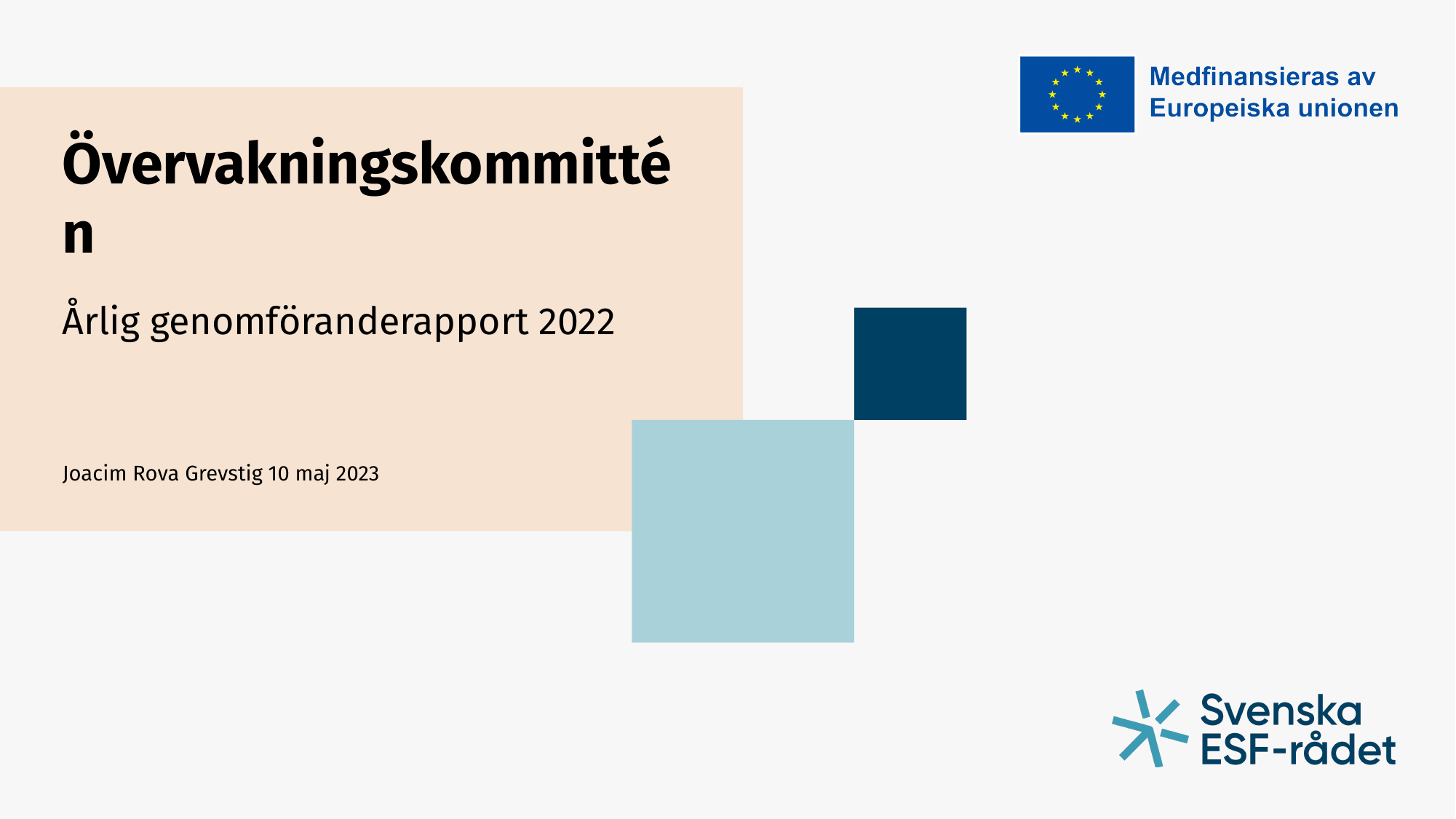

# Övervakningskommittén
Årlig genomföranderapport 2022
Joacim Rova Grevstig 10 maj 2023